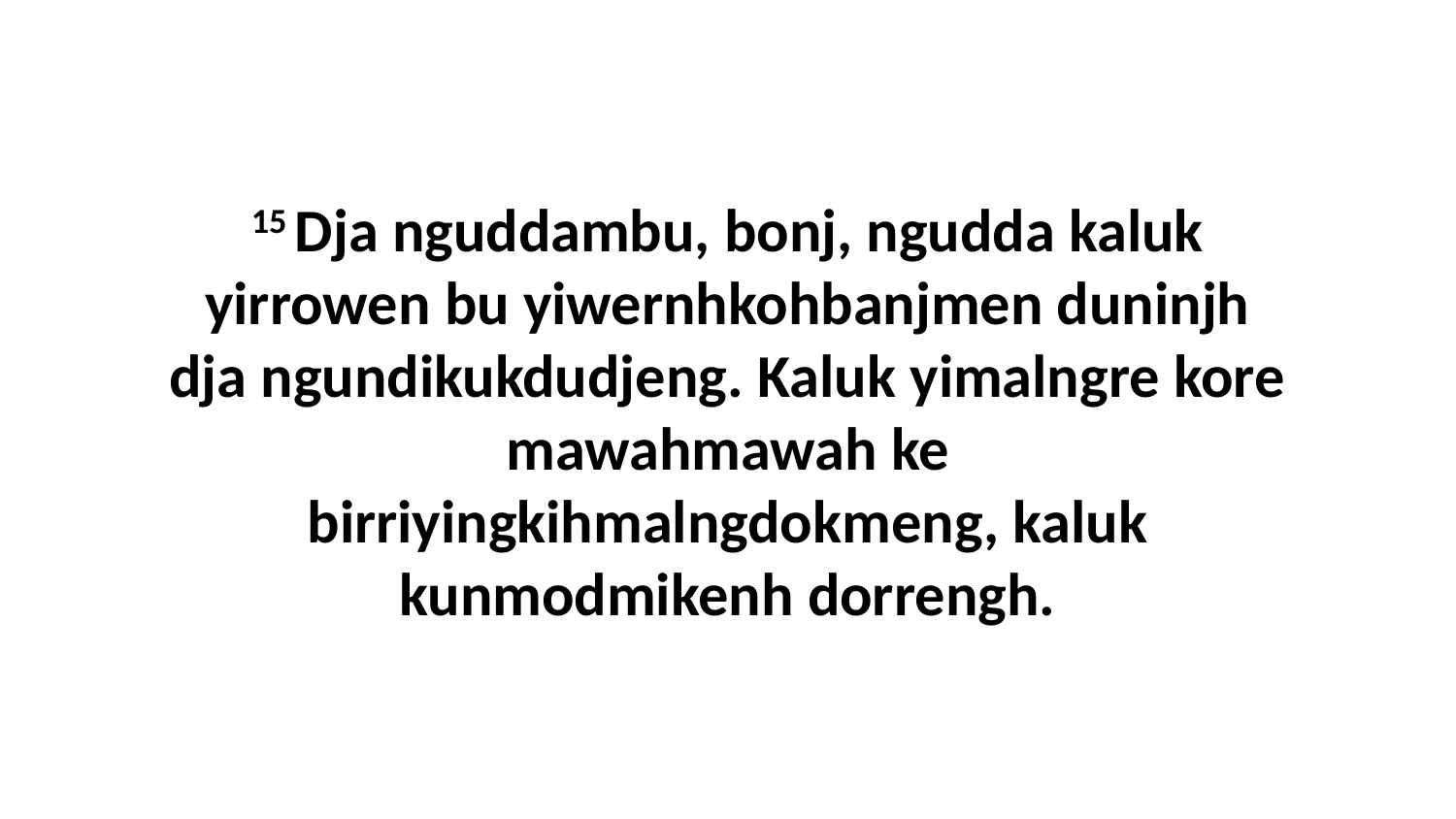

15 Dja nguddambu, bonj, ngudda kaluk yirrowen bu yiwernhkohbanjmen duninjh dja ngundikukdudjeng. Kaluk yimalngre kore mawahmawah ke birriyingkihmalngdokmeng, kaluk kunmodmikenh dorrengh.